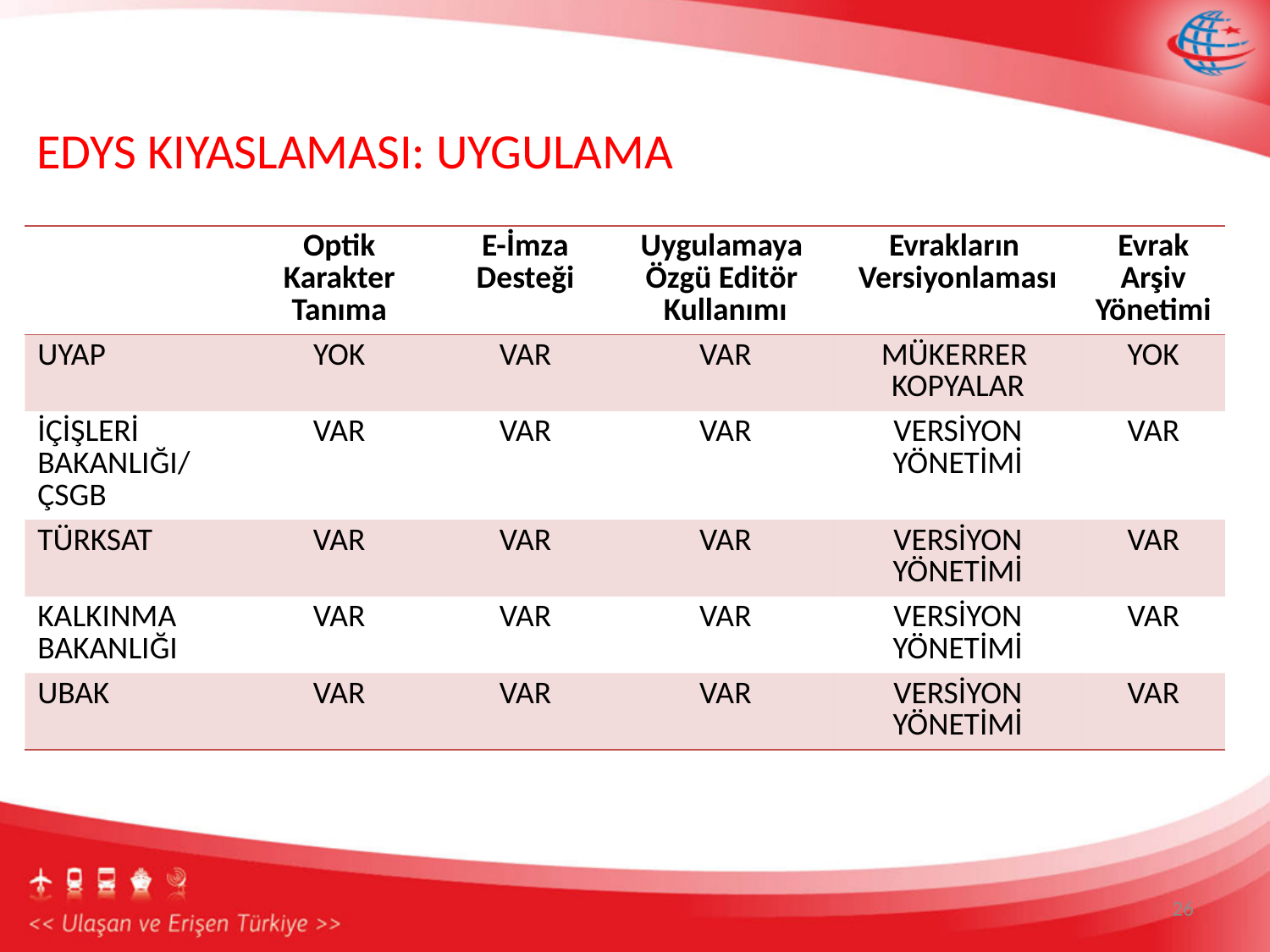

EDYS KIYASLAMASI: UYGULAMA
|  | Optik Karakter Tanıma | E-İmza Desteği | Uygulamaya Özgü Editör Kullanımı | Evrakların Versiyonlaması | Evrak Arşiv Yönetimi |
| --- | --- | --- | --- | --- | --- |
| UYAP | YOK | VAR | VAR | MÜKERRER KOPYALAR | YOK |
| İÇİŞLERİ BAKANLIĞI/ ÇSGB | VAR | VAR | VAR | VERSİYON YÖNETİMİ | VAR |
| TÜRKSAT | VAR | VAR | VAR | VERSİYON YÖNETİMİ | VAR |
| KALKINMA BAKANLIĞI | VAR | VAR | VAR | VERSİYON YÖNETİMİ | VAR |
| UBAK | VAR | VAR | VAR | VERSİYON YÖNETİMİ | VAR |
26